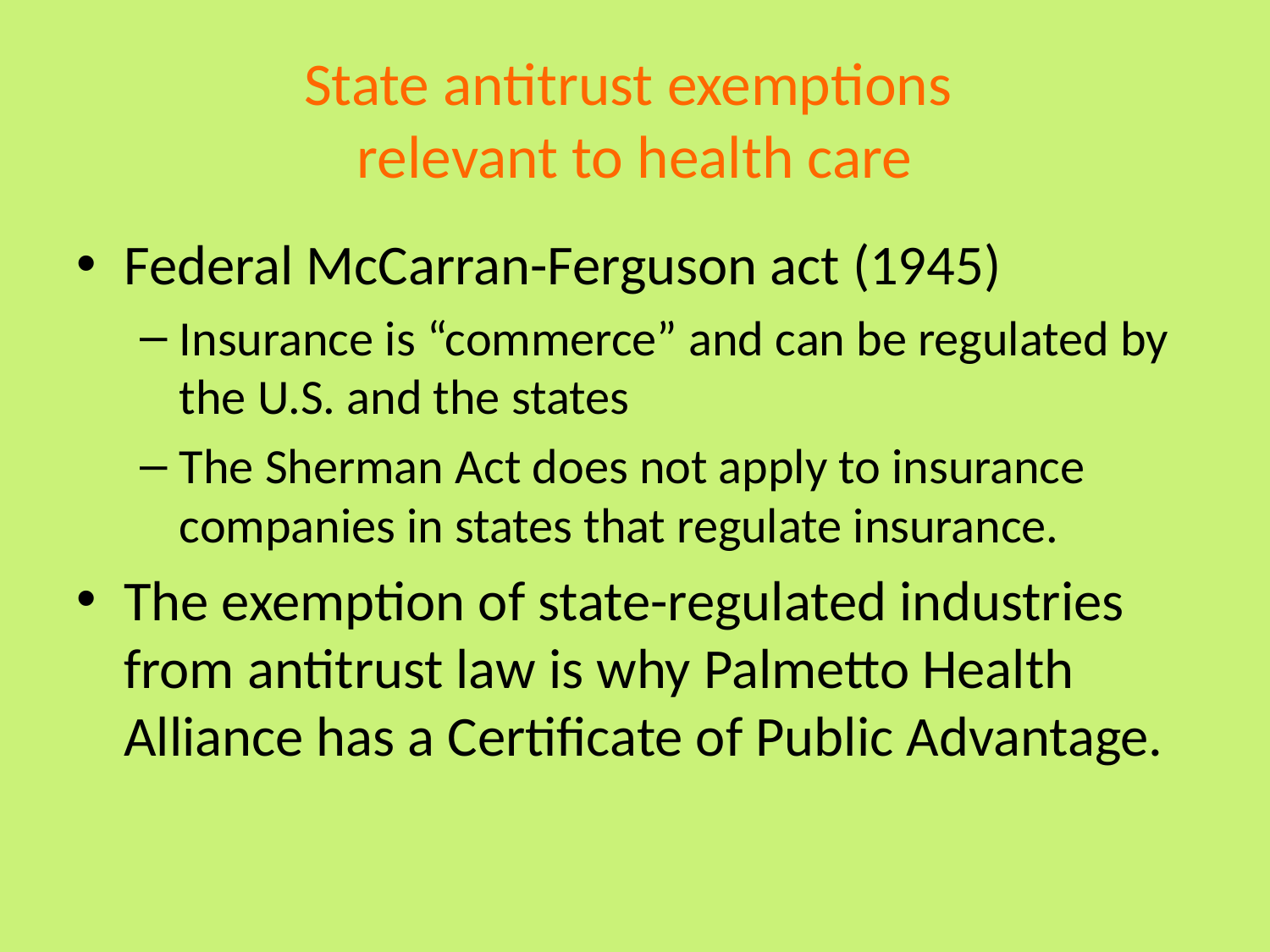

# State antitrust exemptions relevant to health care
Federal McCarran-Ferguson act (1945)
Insurance is “commerce” and can be regulated by the U.S. and the states
The Sherman Act does not apply to insurance companies in states that regulate insurance.
The exemption of state-regulated industries from antitrust law is why Palmetto Health Alliance has a Certificate of Public Advantage.